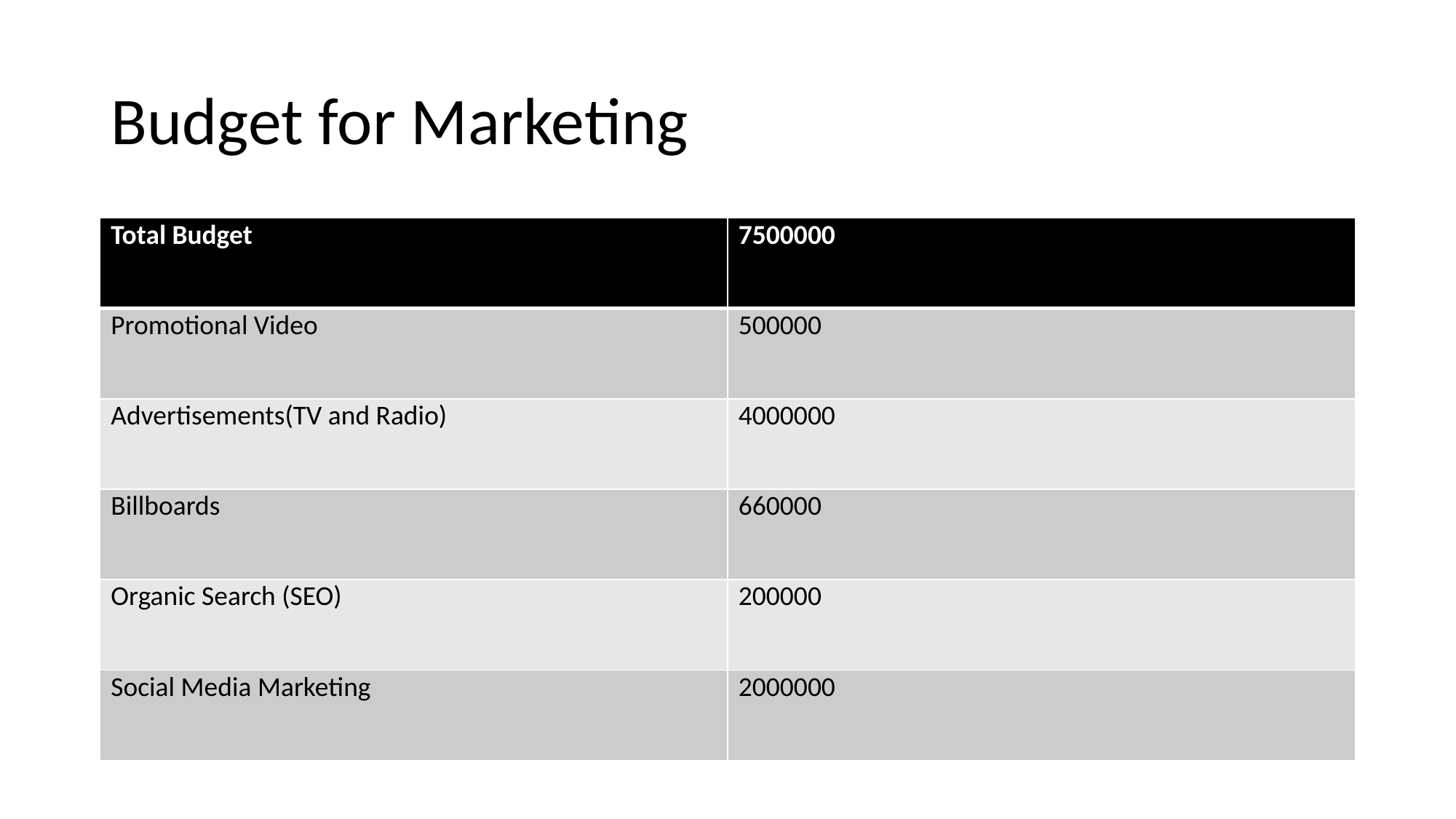

# Budget for Marketing
| Total Budget | 7500000 |
| --- | --- |
| Promotional Video | 500000 |
| Advertisements(TV and Radio) | 4000000 |
| Billboards | 660000 |
| Organic Search (SEO) | 200000 |
| Social Media Marketing | 2000000 |